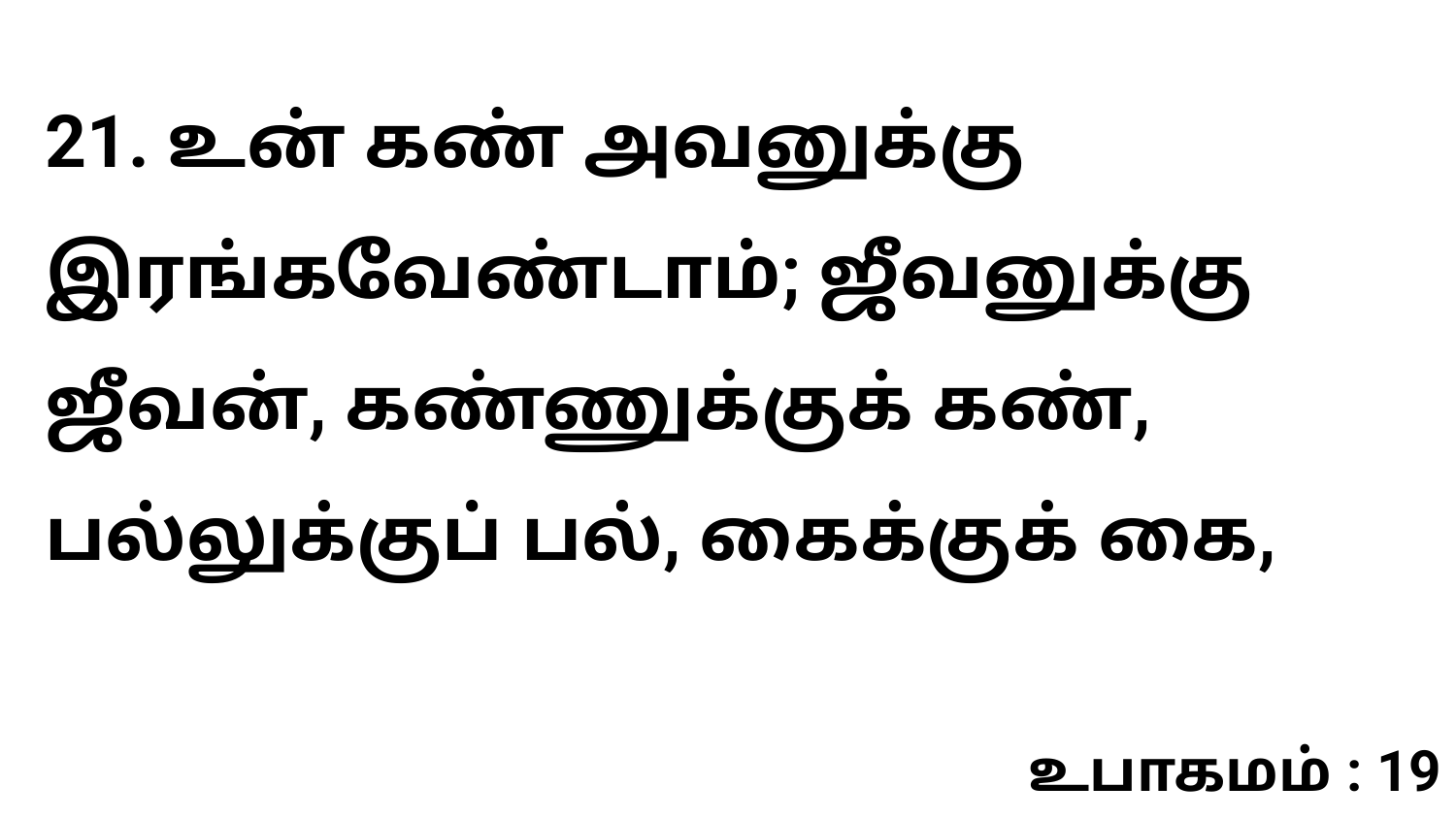

21. உன் கண் அவனுக்கு இரங்கவேண்டாம்; ஜீவனுக்கு ஜீவன், கண்ணுக்குக் கண், பல்லுக்குப் பல், கைக்குக் கை,
உபாகமம் : 19